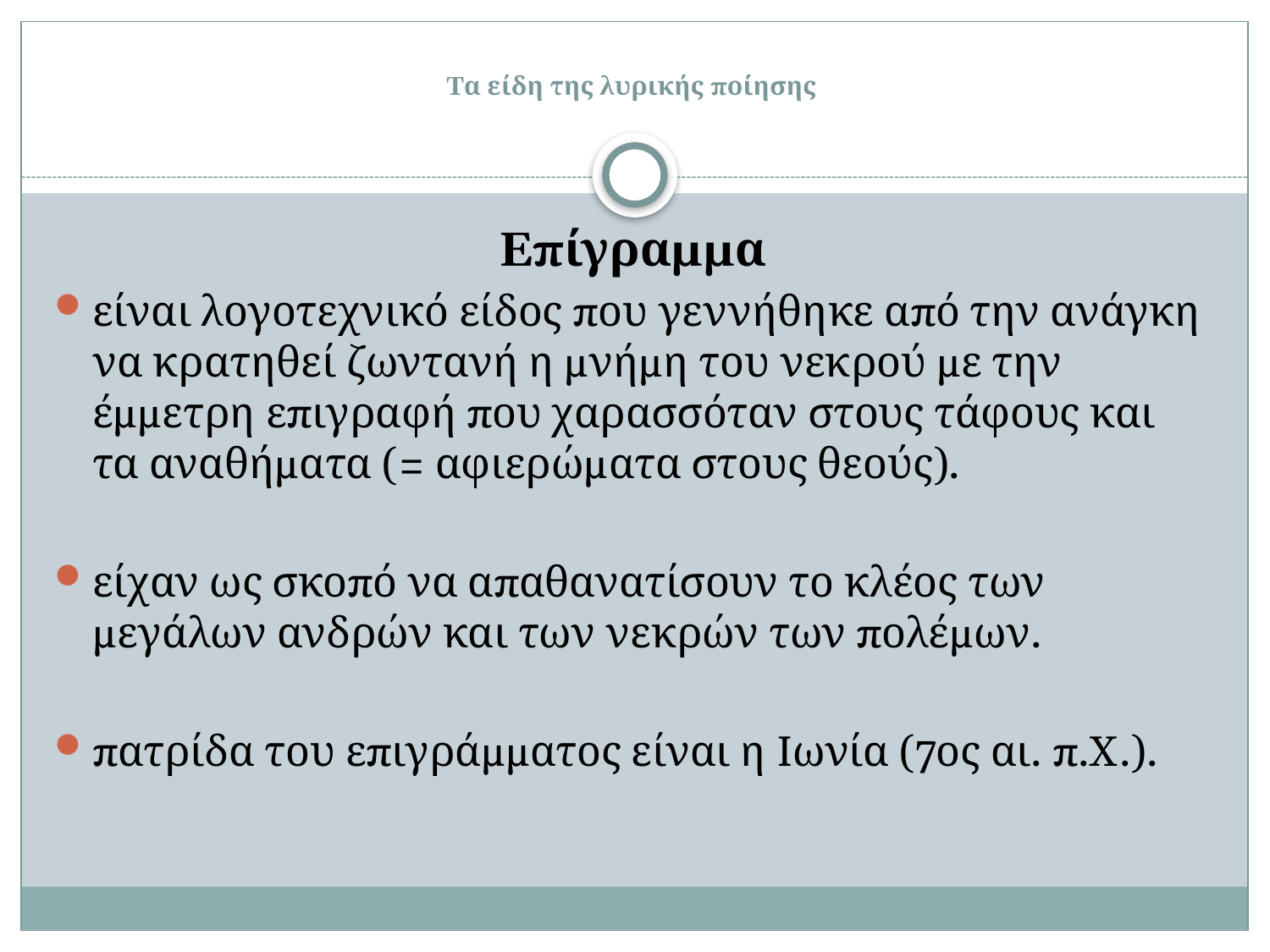

# Tα είδη της λυρικής ποίησης
Eπίγραμμα
είναι λογοτεχνικό είδος που γεννήθηκε από την ανάγκη να κρατηθεί ζωντανή η μνήμη του νεκρού με την έμμετρη επιγραφή που χαρασσόταν στους τάφους και τα αναθήματα (= αφιερώματα στους θεούς).

είχαν ως σκοπό να απαθανατίσουν το κλέος των μεγάλων ανδρών και των νεκρών των πολέμων.

πατρίδα του επιγράμματος είναι η Iωνία (7ος αι. π.X.).